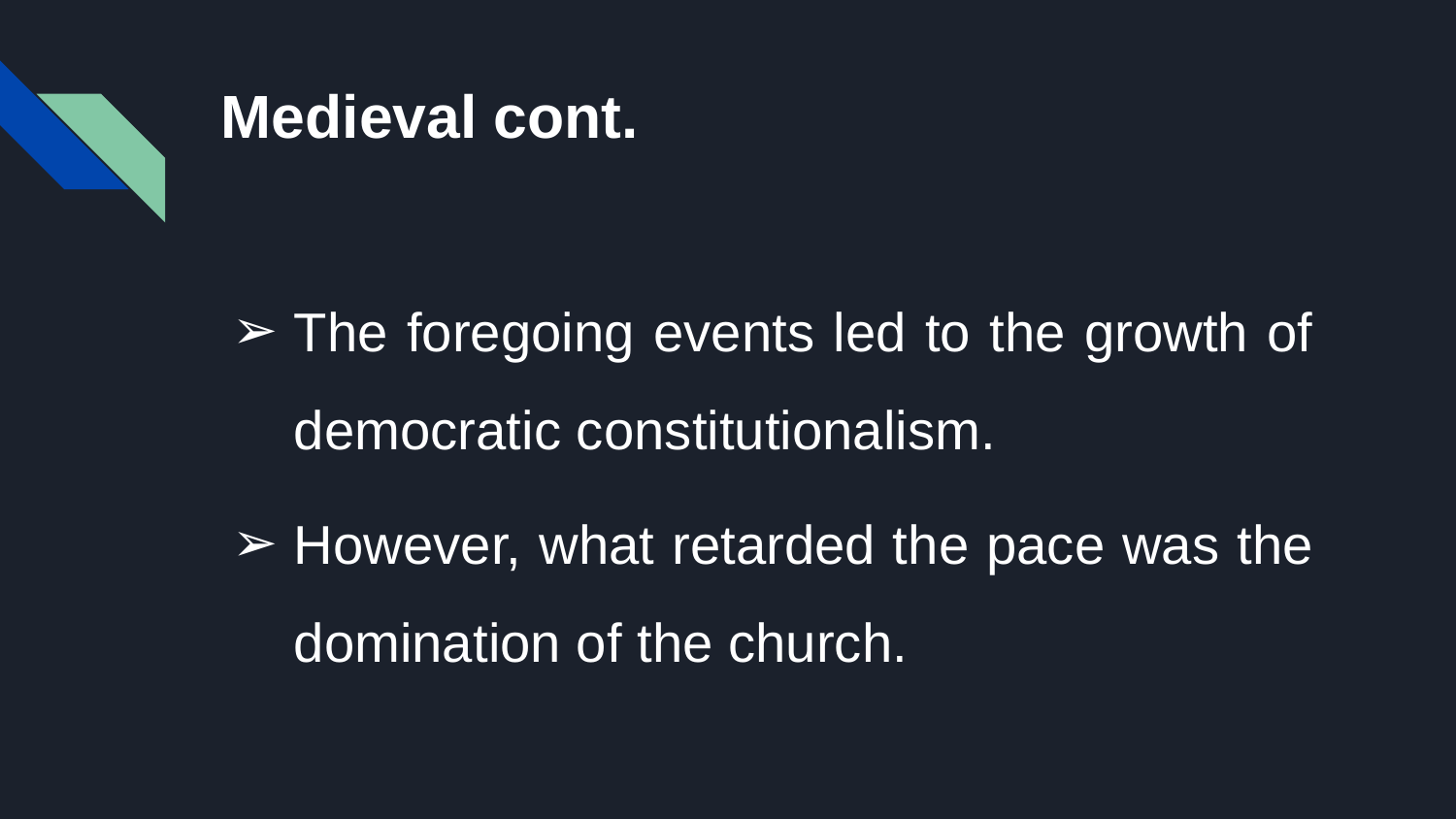

# Medieval cont.
The foregoing events led to the growth of democratic constitutionalism.
However, what retarded the pace was the domination of the church.